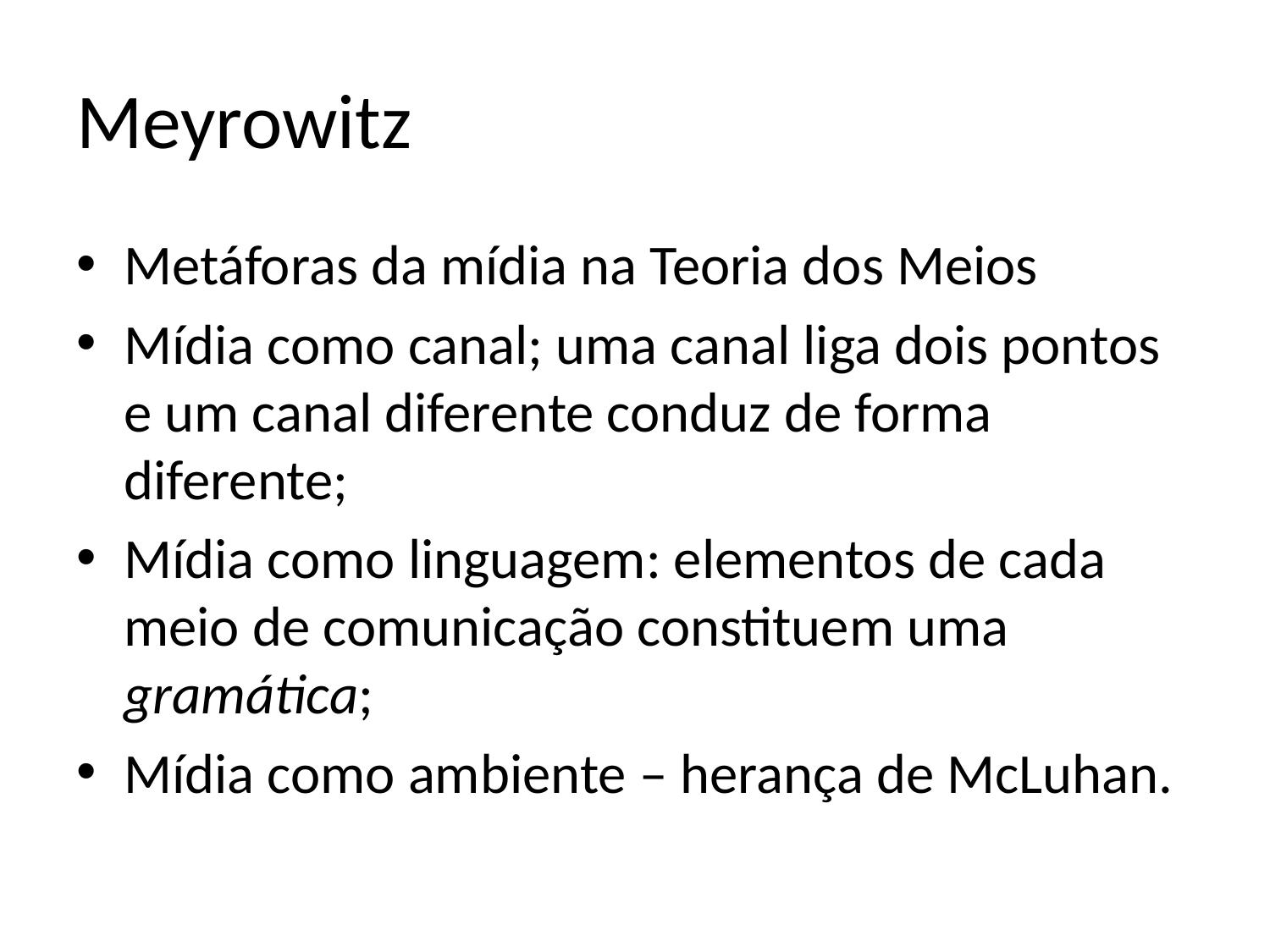

# Meyrowitz
Metáforas da mídia na Teoria dos Meios
Mídia como canal; uma canal liga dois pontos e um canal diferente conduz de forma diferente;
Mídia como linguagem: elementos de cada meio de comunicação constituem uma gramática;
Mídia como ambiente – herança de McLuhan.